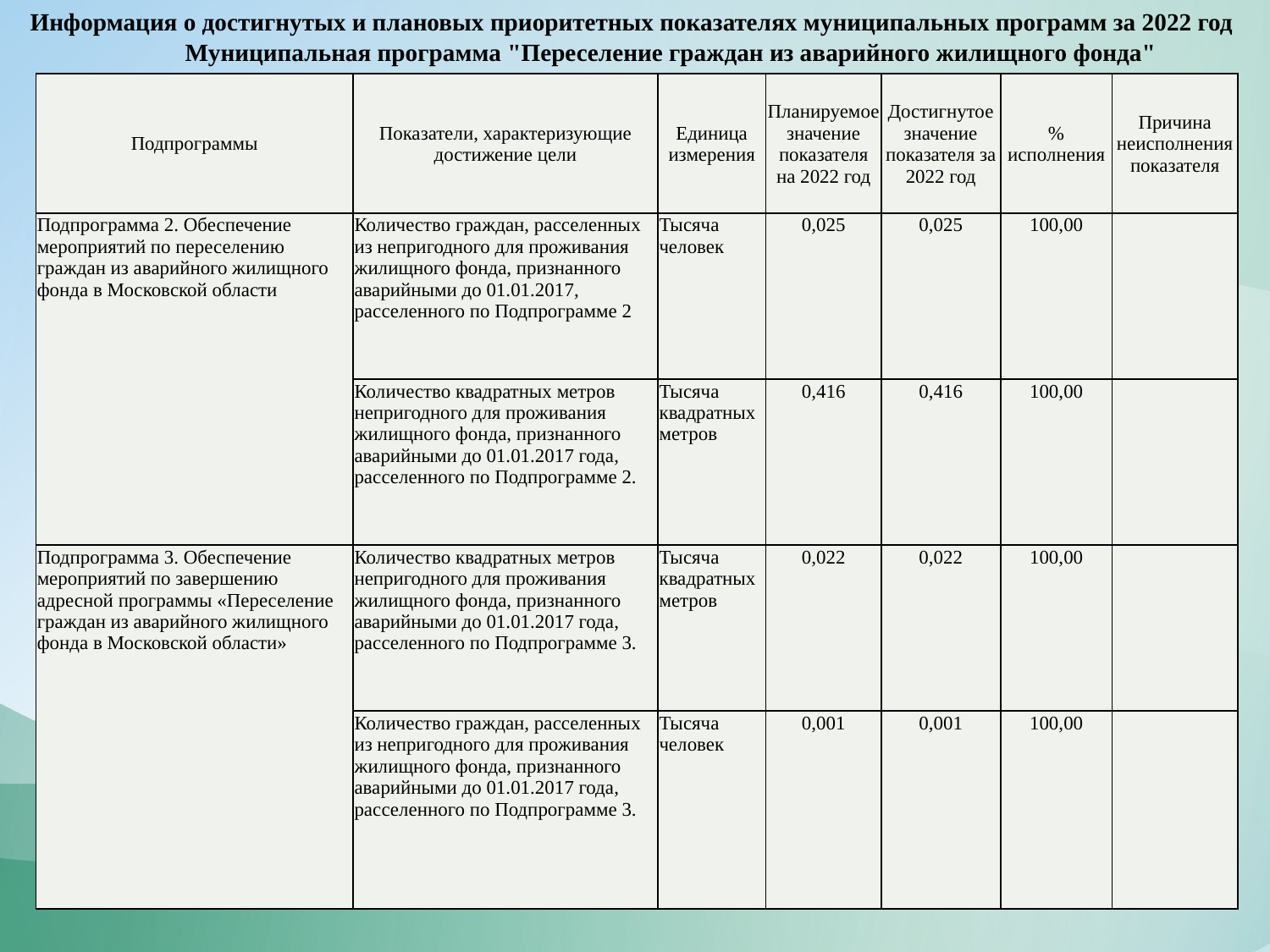

Информация о достигнутых и плановых приоритетных показателях муниципальных программ за 2022 год
Муниципальная программа "Переселение граждан из аварийного жилищного фонда"
| Подпрограммы | Показатели, характеризующие достижение цели | Единица измерения | Планируемое значение показателя на 2022 год | Достигнутое значение показателя за 2022 год | % исполнения | Причина неисполнения показателя |
| --- | --- | --- | --- | --- | --- | --- |
| Подпрограмма 2. Обеспечение мероприятий по переселению граждан из аварийного жилищного фонда в Московской области | Количество граждан, расселенных из непригодного для проживания жилищного фонда, признанного аварийными до 01.01.2017, расселенного по Подпрограмме 2 | Тысяча человек | 0,025 | 0,025 | 100,00 |  |
|  | Количество квадратных метров непригодного для проживания жилищного фонда, признанного аварийными до 01.01.2017 года, расселенного по Подпрограмме 2. | Тысяча квадратных метров | 0,416 | 0,416 | 100,00 |  |
| Подпрограмма 3. Обеспечение мероприятий по завершению адресной программы «Переселение граждан из аварийного жилищного фонда в Московской области» | Количество квадратных метров непригодного для проживания жилищного фонда, признанного аварийными до 01.01.2017 года, расселенного по Подпрограмме 3. | Тысяча квадратных метров | 0,022 | 0,022 | 100,00 |  |
|  | Количество граждан, расселенных из непригодного для проживания жилищного фонда, признанного аварийными до 01.01.2017 года, расселенного по Подпрограмме 3. | Тысяча человек | 0,001 | 0,001 | 100,00 |  |